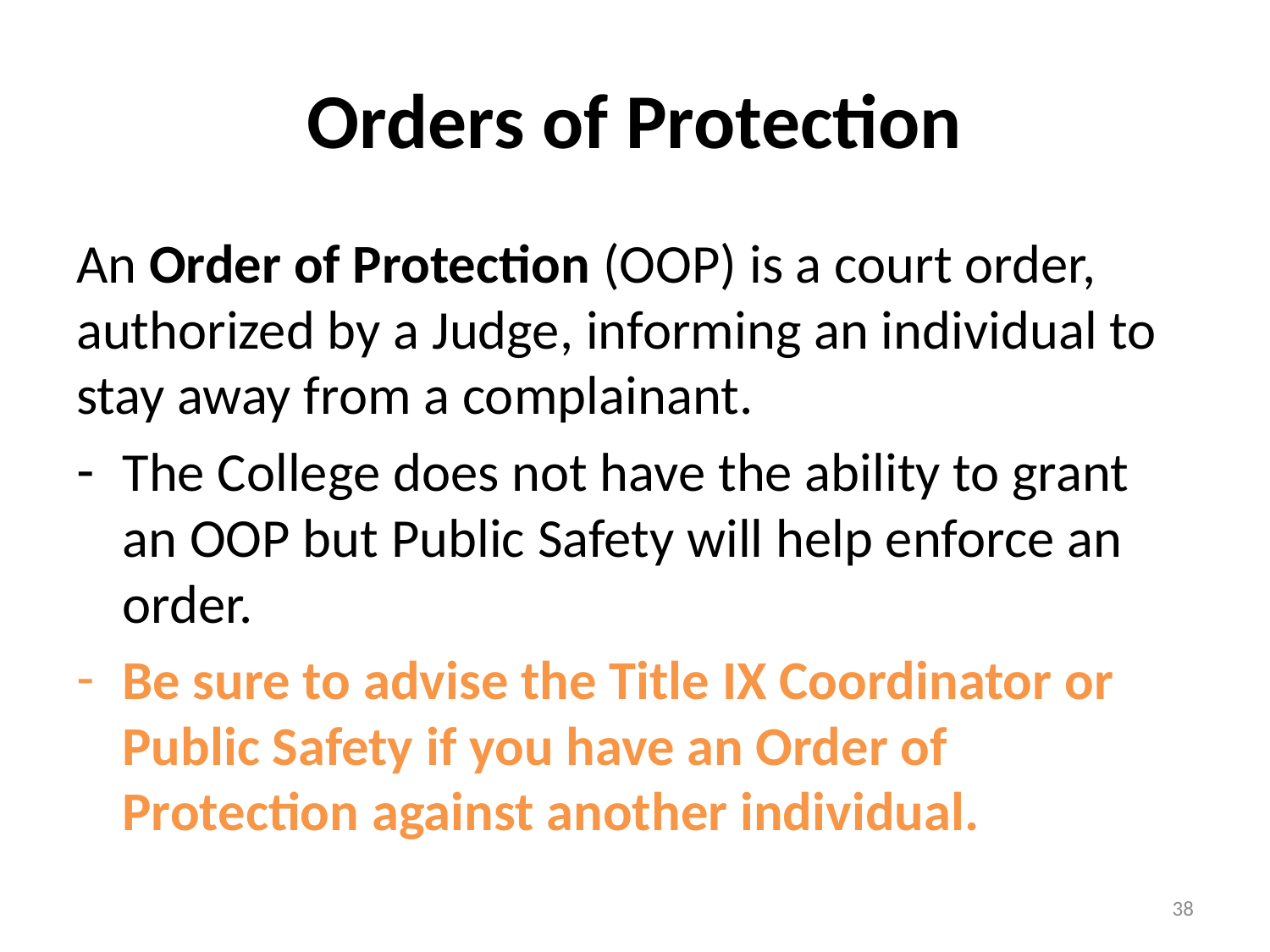

# Orders of Protection
An Order of Protection (OOP) is a court order, authorized by a Judge, informing an individual to stay away from a complainant.
The College does not have the ability to grant an OOP but Public Safety will help enforce an order.
Be sure to advise the Title IX Coordinator or Public Safety if you have an Order of Protection against another individual.

38